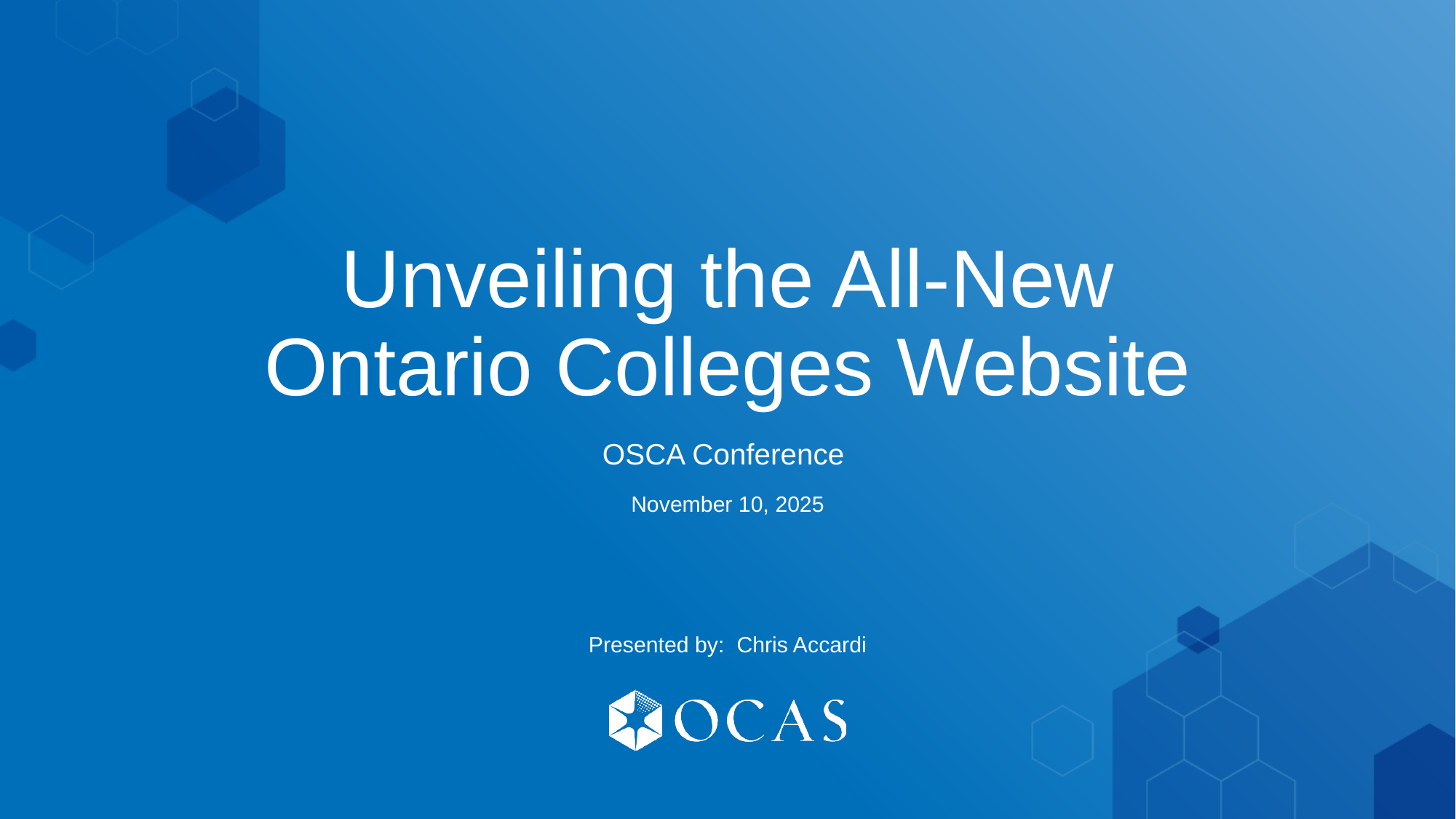

# Unveiling the All-New Ontario Colleges Website
OSCA Conference
November 10, 2025
Presented by:  Chris Accardi